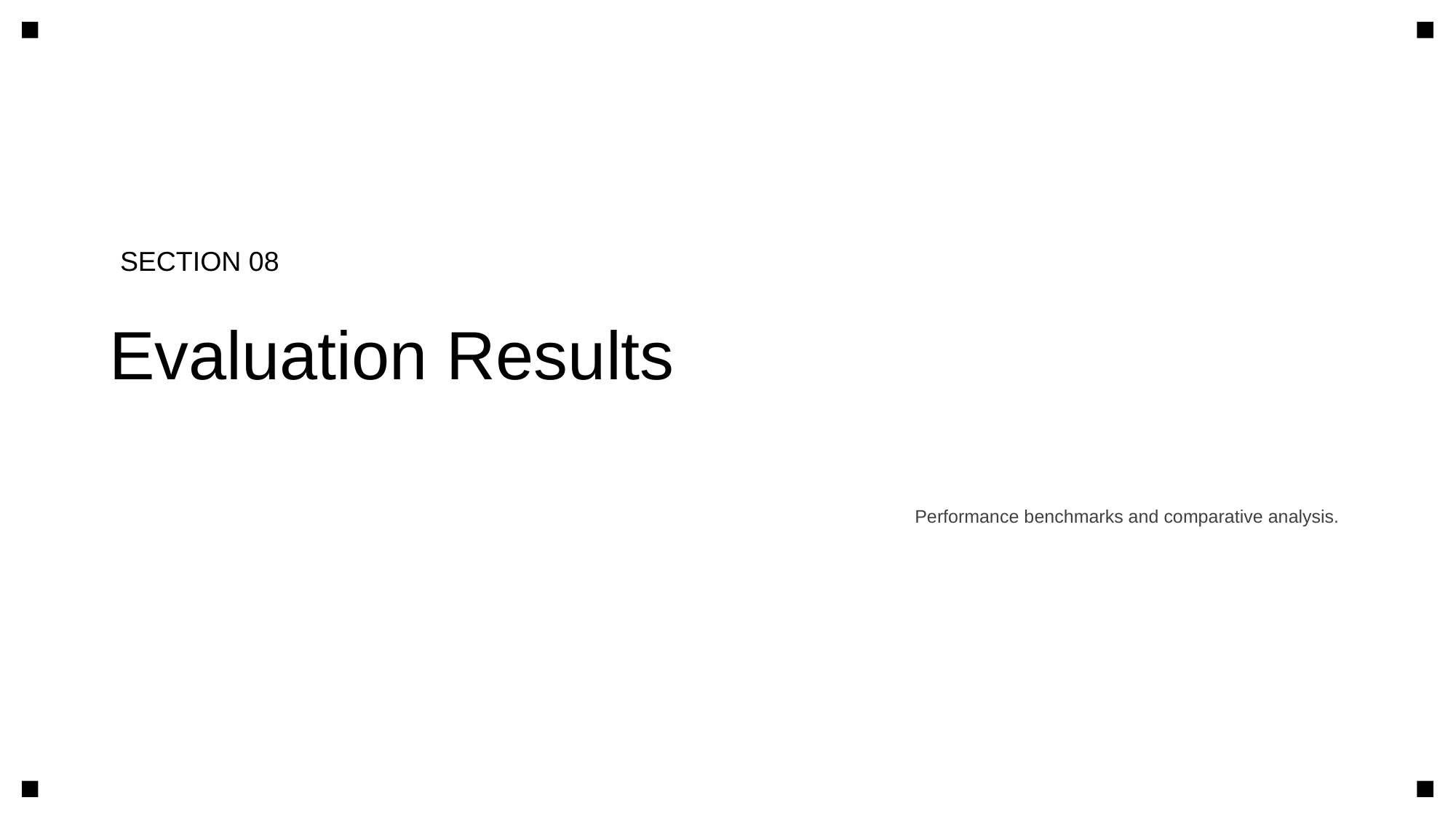

SECTION 08
Evaluation Results
Performance benchmarks and comparative analysis.